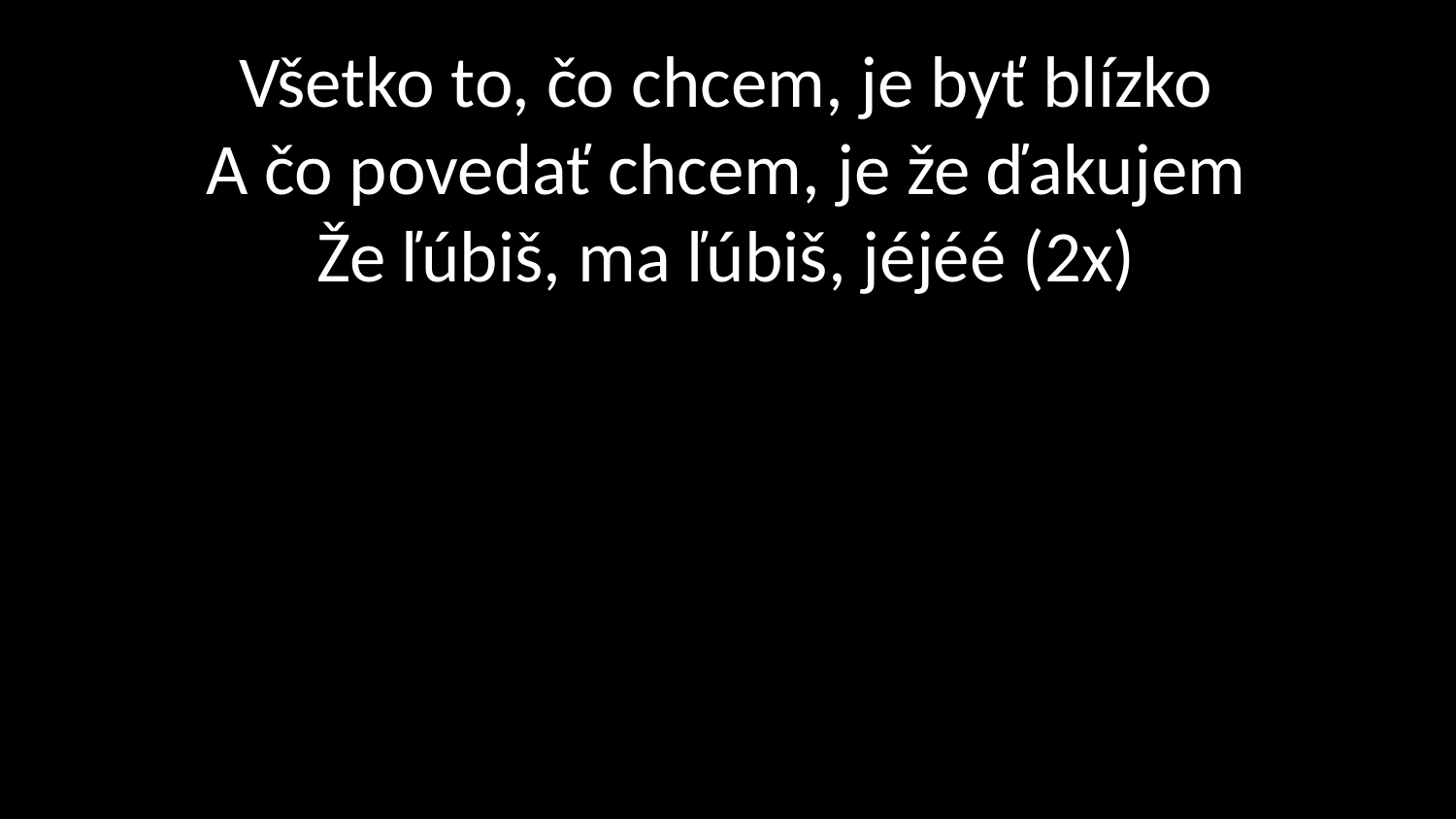

# Všetko to, čo chcem, je byť blízko A čo povedať chcem, je že ďakujem Že ľúbiš, ma ľúbiš, jéjéé (2x)